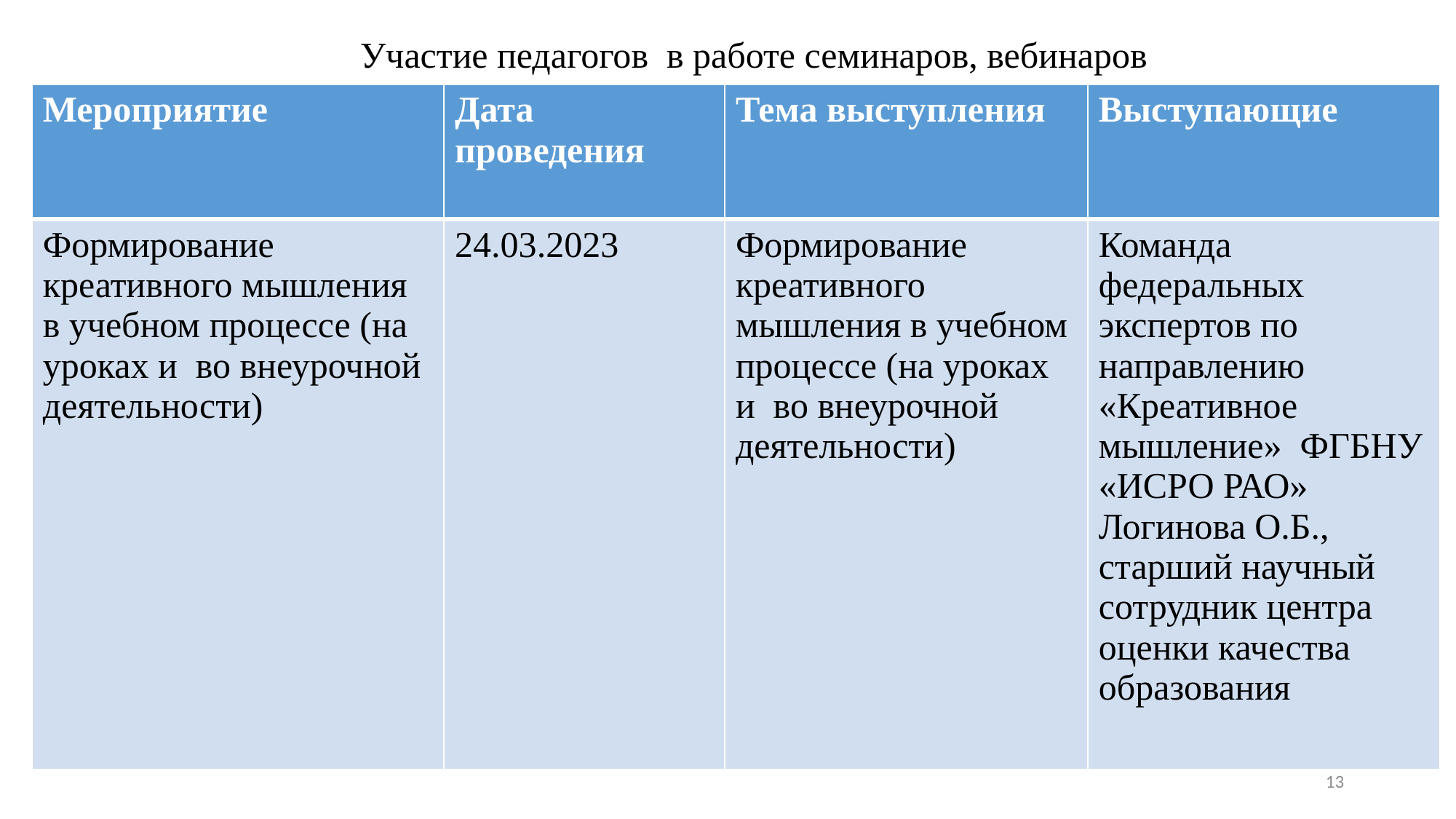

# Участие педагогов  в работе семинаров, вебинаров
| Мероприятие | Дата проведения | Тема выступления | Выступающие |
| --- | --- | --- | --- |
| Формирование креативного мышления в учебном процессе (на уроках и во внеурочной деятельности) | 24.03.2023 | Формирование креативного мышления в учебном процессе (на уроках и во внеурочной деятельности) | Команда федеральных экспертов по направлению «Креативное мышление» ФГБНУ «ИСРО РАО» Логинова О.Б., старший научный сотрудник центра оценки качества образования |
13